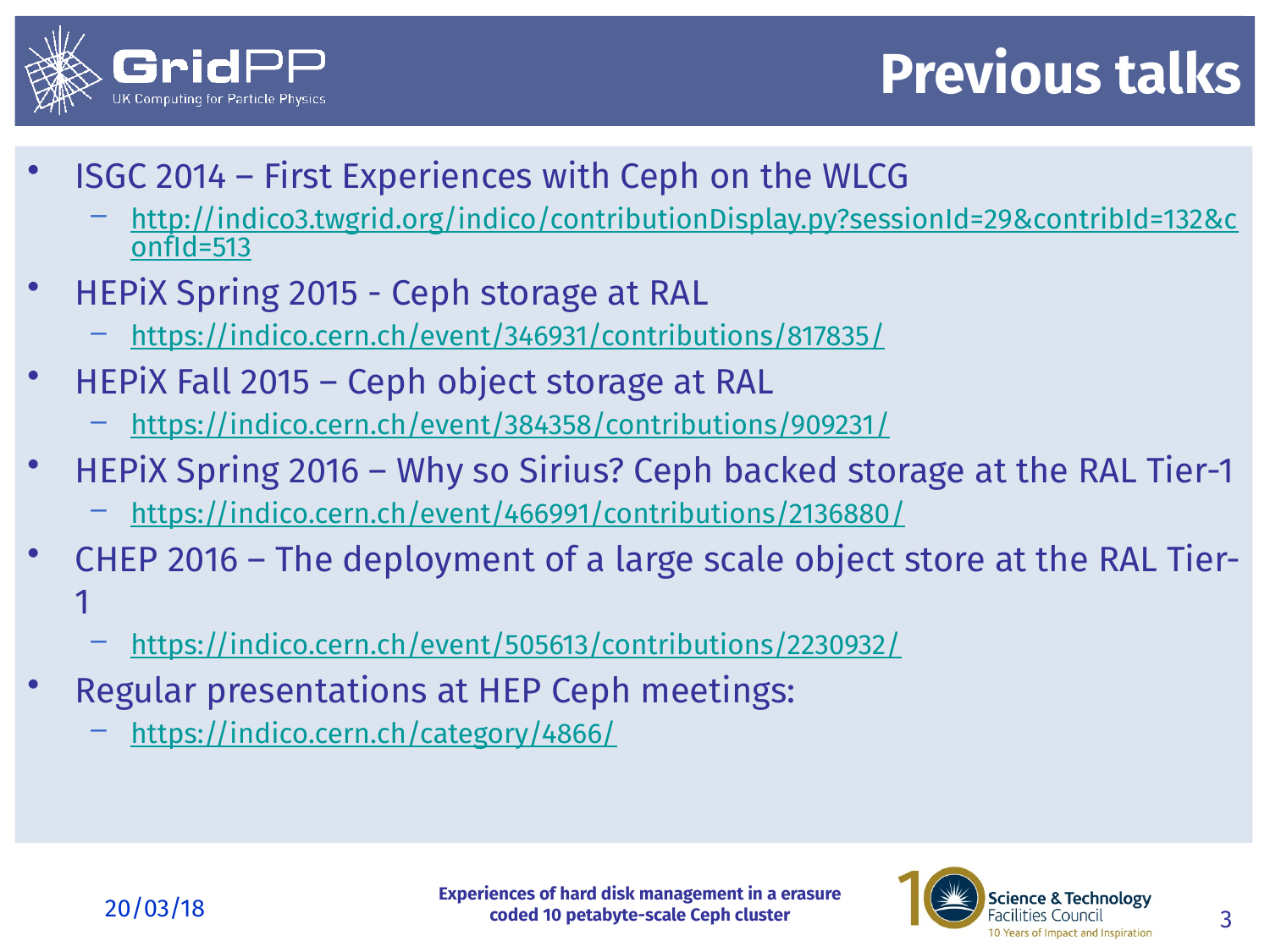

# Previous talks
ISGC 2014 – First Experiences with Ceph on the WLCG
http://indico3.twgrid.org/indico/contributionDisplay.py?sessionId=29&contribId=132&confId=513
HEPiX Spring 2015 - Ceph storage at RAL
https://indico.cern.ch/event/346931/contributions/817835/
HEPiX Fall 2015 – Ceph object storage at RAL
https://indico.cern.ch/event/384358/contributions/909231/
HEPiX Spring 2016 – Why so Sirius? Ceph backed storage at the RAL Tier-1
https://indico.cern.ch/event/466991/contributions/2136880/
CHEP 2016 – The deployment of a large scale object store at the RAL Tier-1
https://indico.cern.ch/event/505613/contributions/2230932/
Regular presentations at HEP Ceph meetings:
https://indico.cern.ch/category/4866/

20/03/18
3